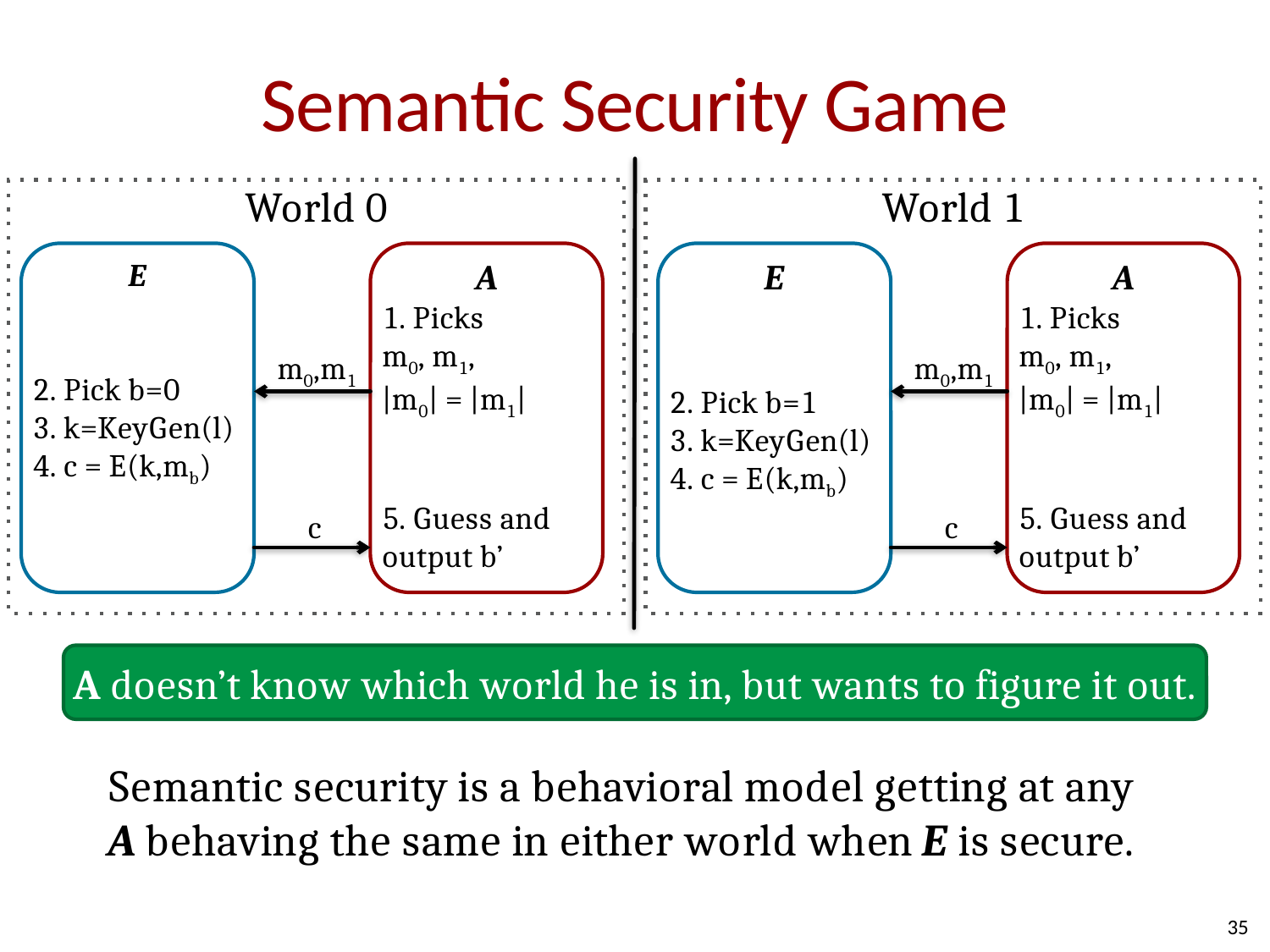

# Semantic Security Game
World 0
E

2. Pick b=0
3. k=KeyGen(l)
4. c = E(k,mb)
A
1. Picks
m0, m1,
|m0| = |m1|

5. Guess and output b’
m0,m1
c
World 1
E

2. Pick b=1
3. k=KeyGen(l)
4. c = E(k,mb)
A
1. Picks
m0, m1,
|m0| = |m1|

5. Guess and output b’
m0,m1
c
A doesn’t know which world he is in, but wants to figure it out.
Semantic security is a behavioral model getting at any  A behaving the same in either world when E is secure.
35